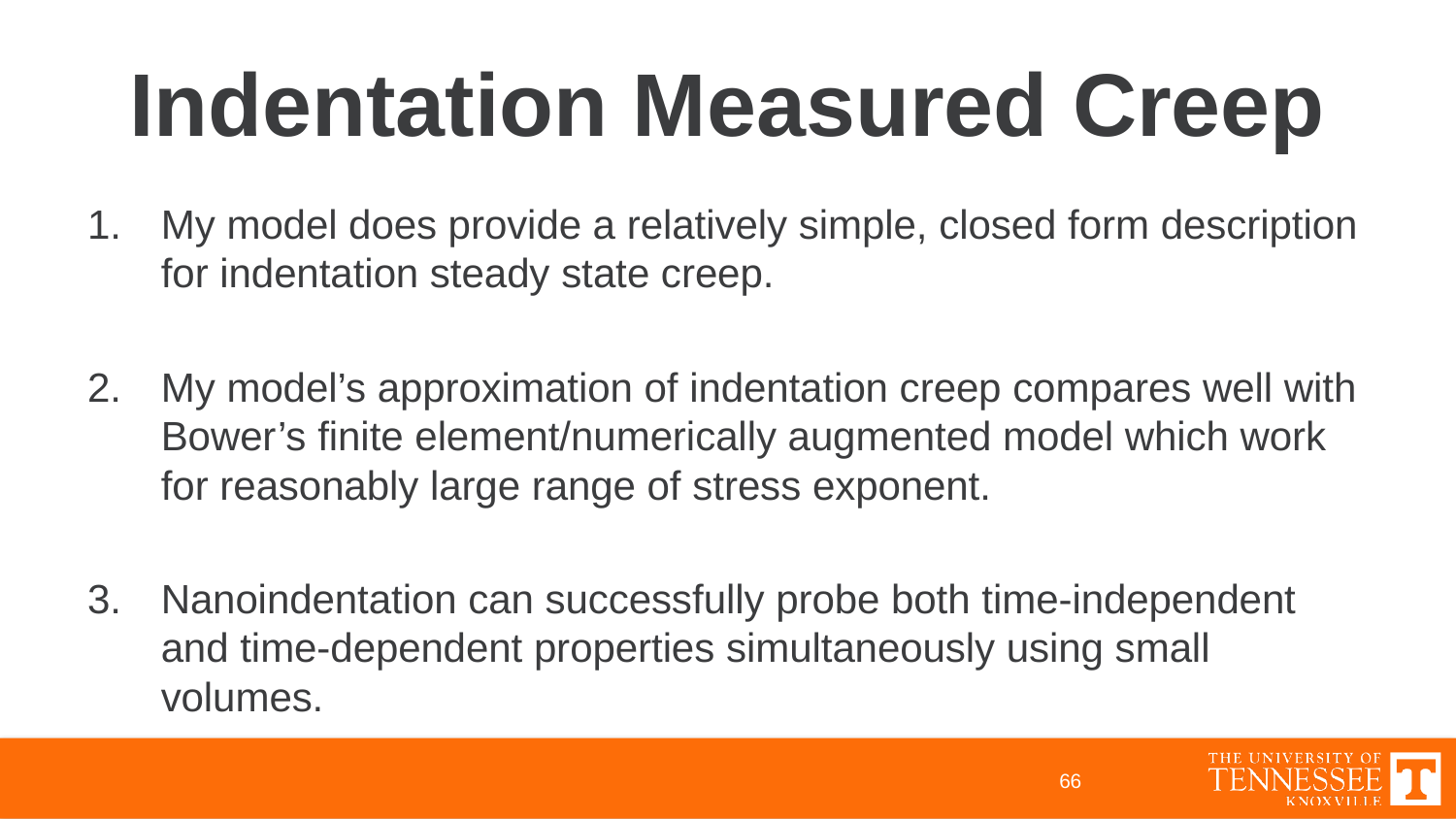

# Indentation Measured Creep
My model does provide a relatively simple, closed form description for indentation steady state creep.

My model’s approximation of indentation creep compares well with Bower’s finite element/numerically augmented model which work for reasonably large range of stress exponent.

Nanoindentation can successfully probe both time-independent and time-dependent properties simultaneously using small volumes.

66